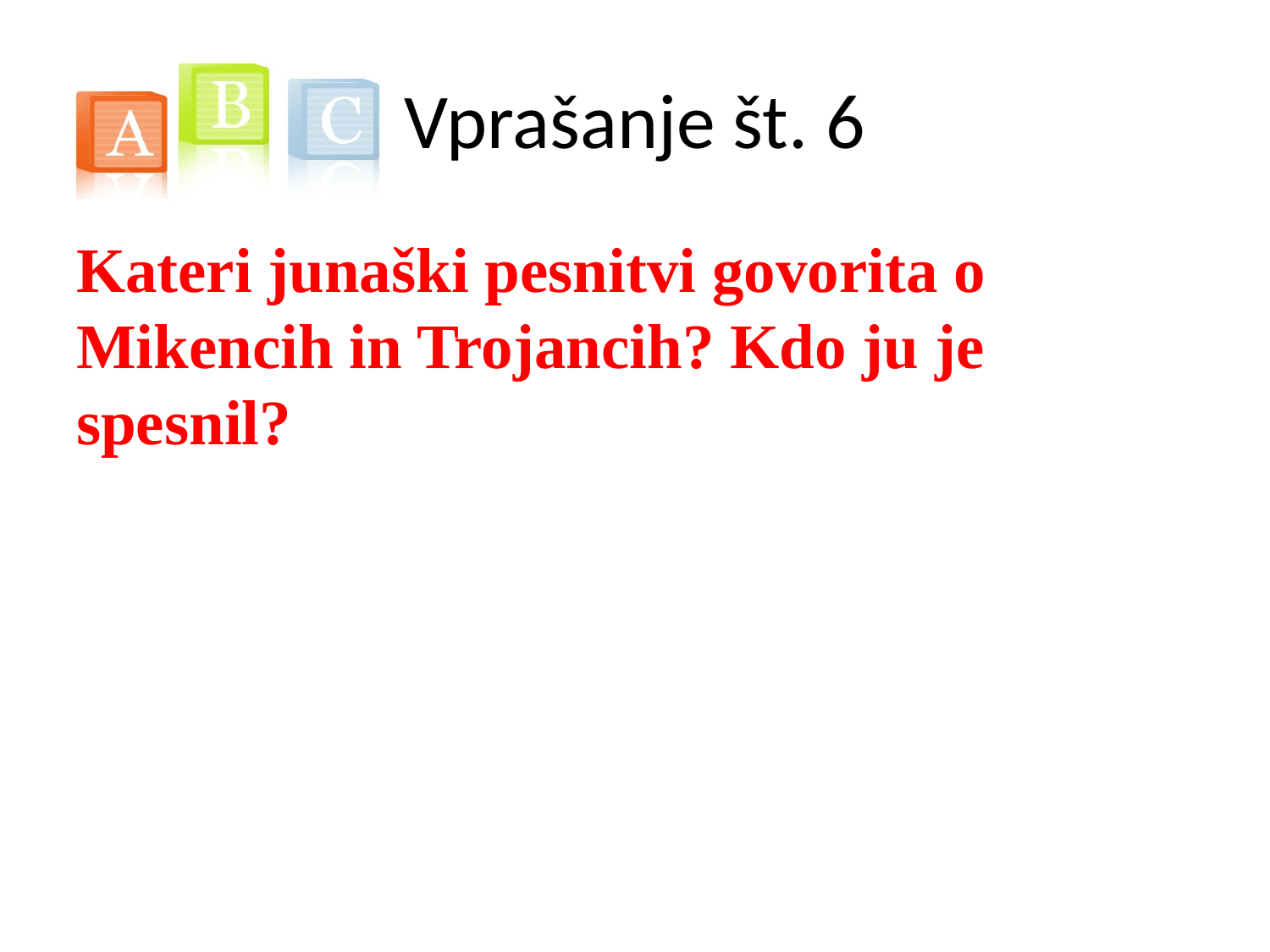

# Vprašanje št. 6
Kateri junaški pesnitvi govorita o Mikencih in Trojancih? Kdo ju je spesnil?